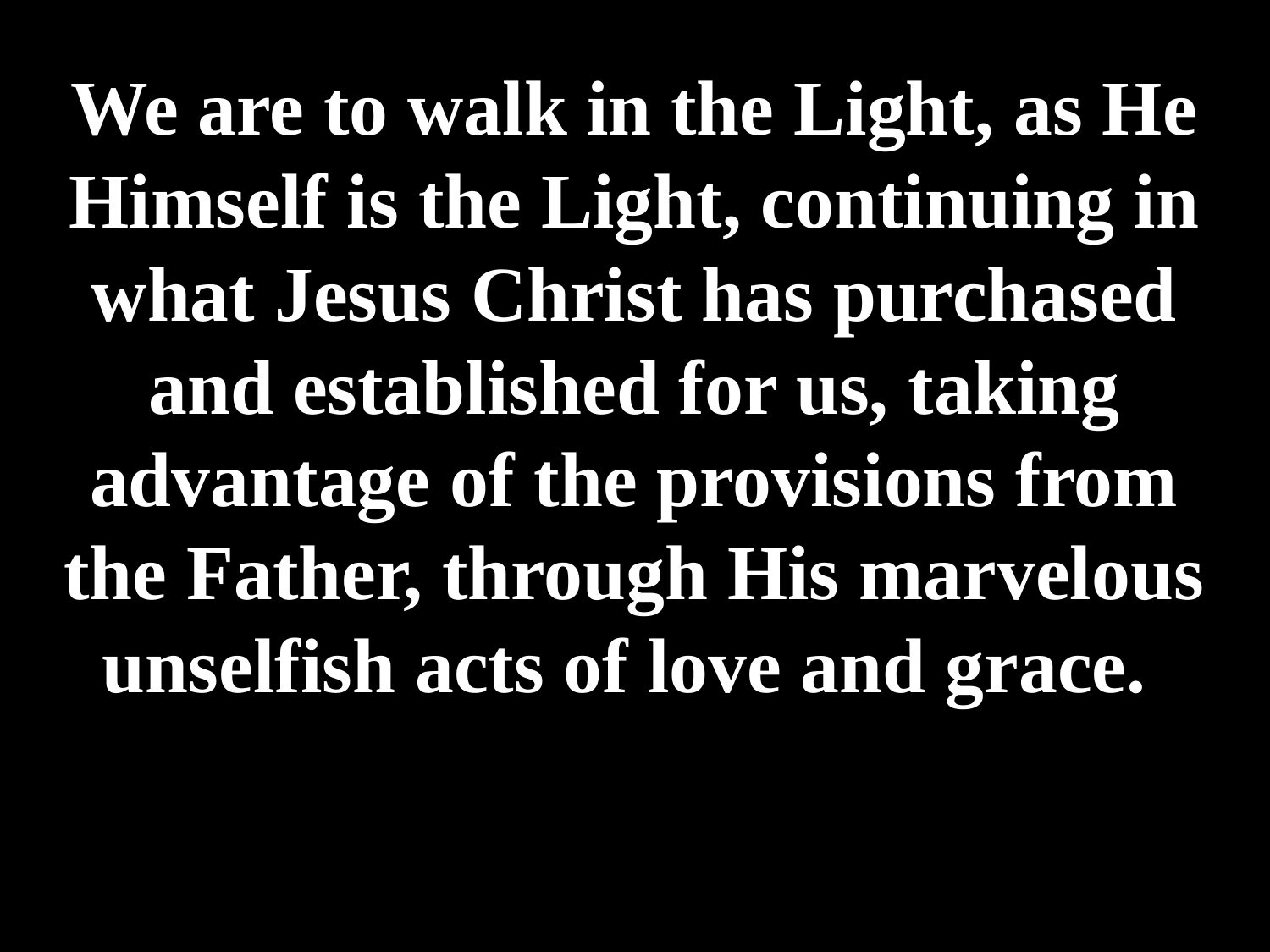

# We are to walk in the Light, as He Himself is the Light, continuing in what Jesus Christ has purchased and established for us, taking advantage of the provisions from the Father, through His marvelous unselfish acts of love and grace.